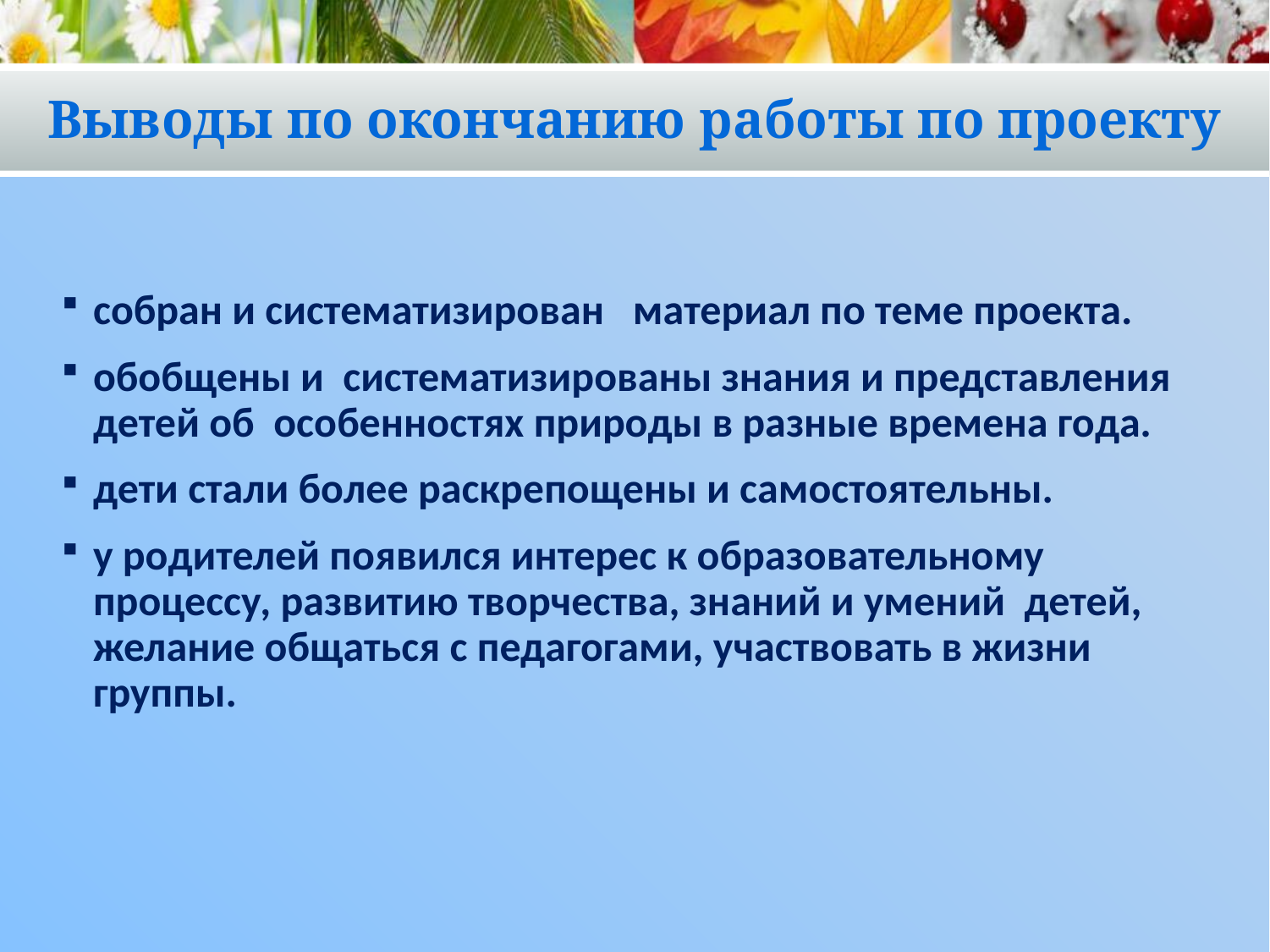

# Выводы по окончанию работы по проекту
собран и систематизирован   материал по теме проекта.
обобщены и  систематизированы знания и представления детей об  особенностях природы в разные времена года.
дети стали более раскрепощены и самостоятельны.
у родителей появился интерес к образовательному процессу, развитию творчества, знаний и умений  детей, желание общаться с педагогами, участвовать в жизни группы.